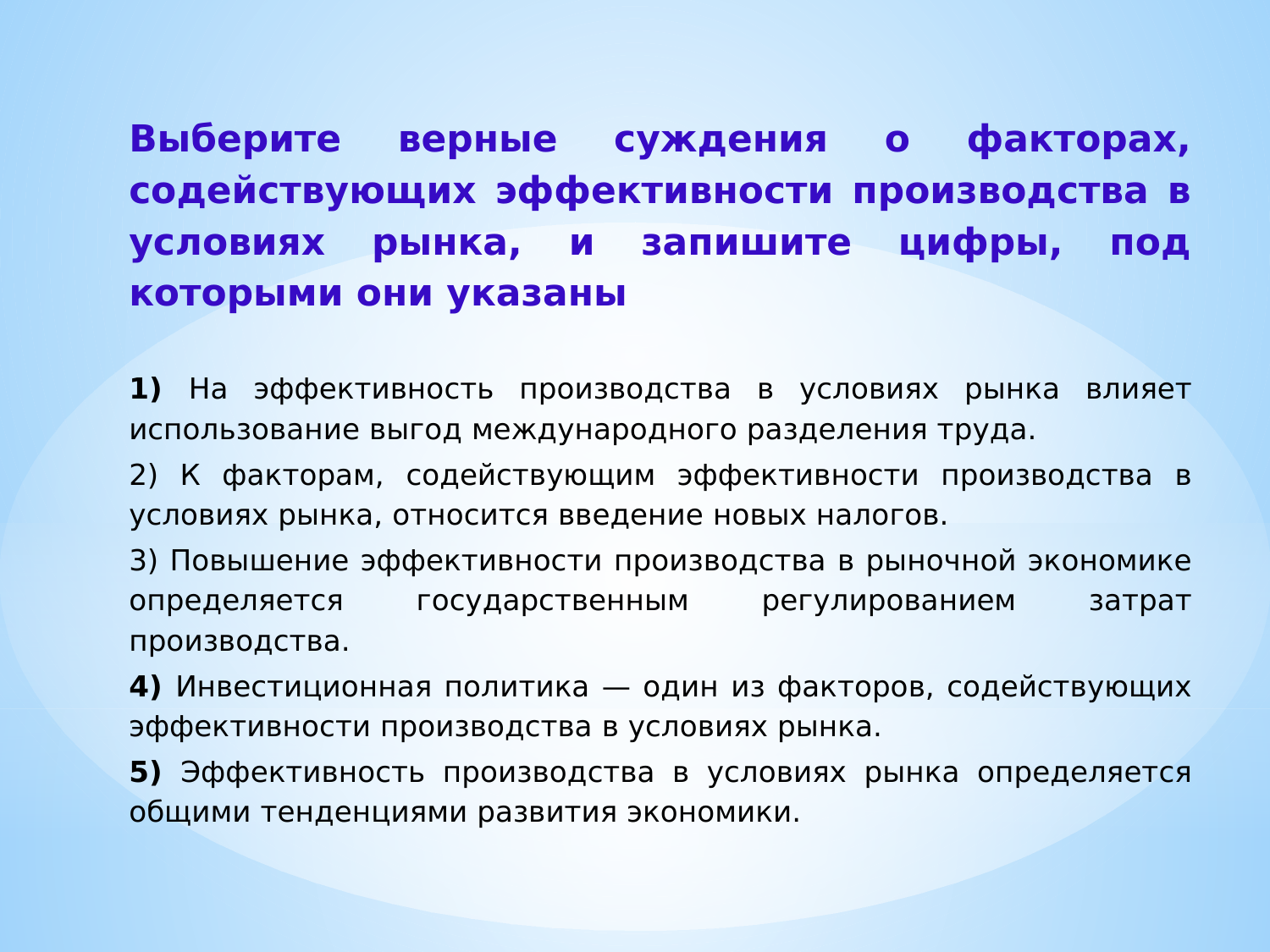

Выберите верные суждения о факторах, содействующих эффективности производства в условиях рынка, и запишите цифры, под которыми они указаны

1) На эффективность производства в условиях рынка влияет использование выгод международного разделения труда.
2) К факторам, содействующим эффективности производства в условиях рынка, относится введение новых налогов.
3) Повышение эффективности производства в рыночной экономике определяется государственным регулированием затрат производства.
4) Инвестиционная политика — один из факторов, содействующих эффективности производства в условиях рынка.
5) Эффективность производства в условиях рынка определяется общими тенденциями развития экономики.